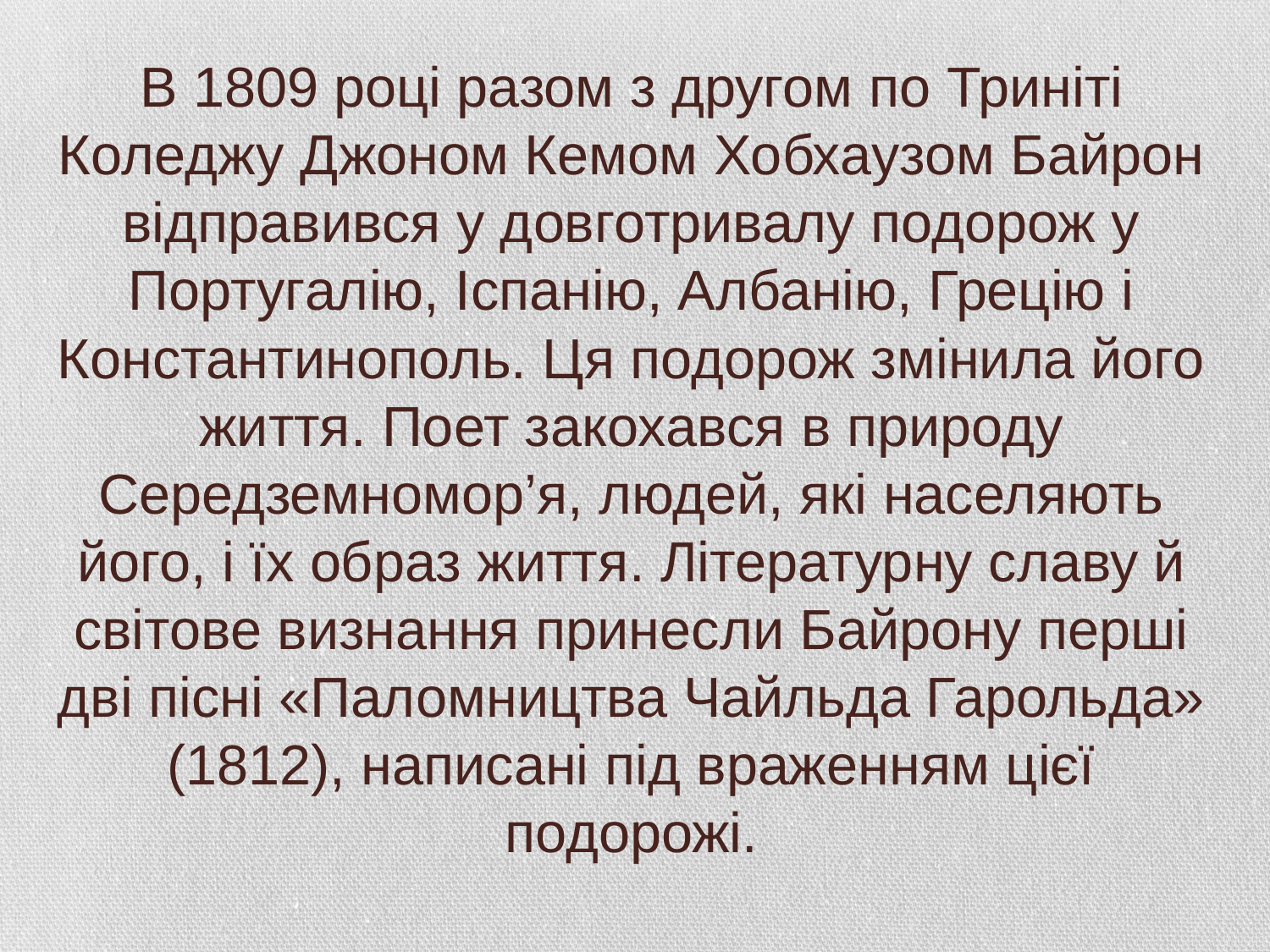

# В 1809 році разом з другом по Триніті Коледжу Джоном Кемом Хобхаузом Байрон відправився у довготривалу подорож у Португалію, Іспанію, Албанію, Грецію і Константинополь. Ця подорож змінила його життя. Поет закохався в природу Середземномор’я, людей, які населяють його, і їх образ життя. Літературну славу й світове визнання принесли Байрону перші дві пісні «Паломництва Чайльда Гарольда» (1812), написані під враженням цієї подорожі.